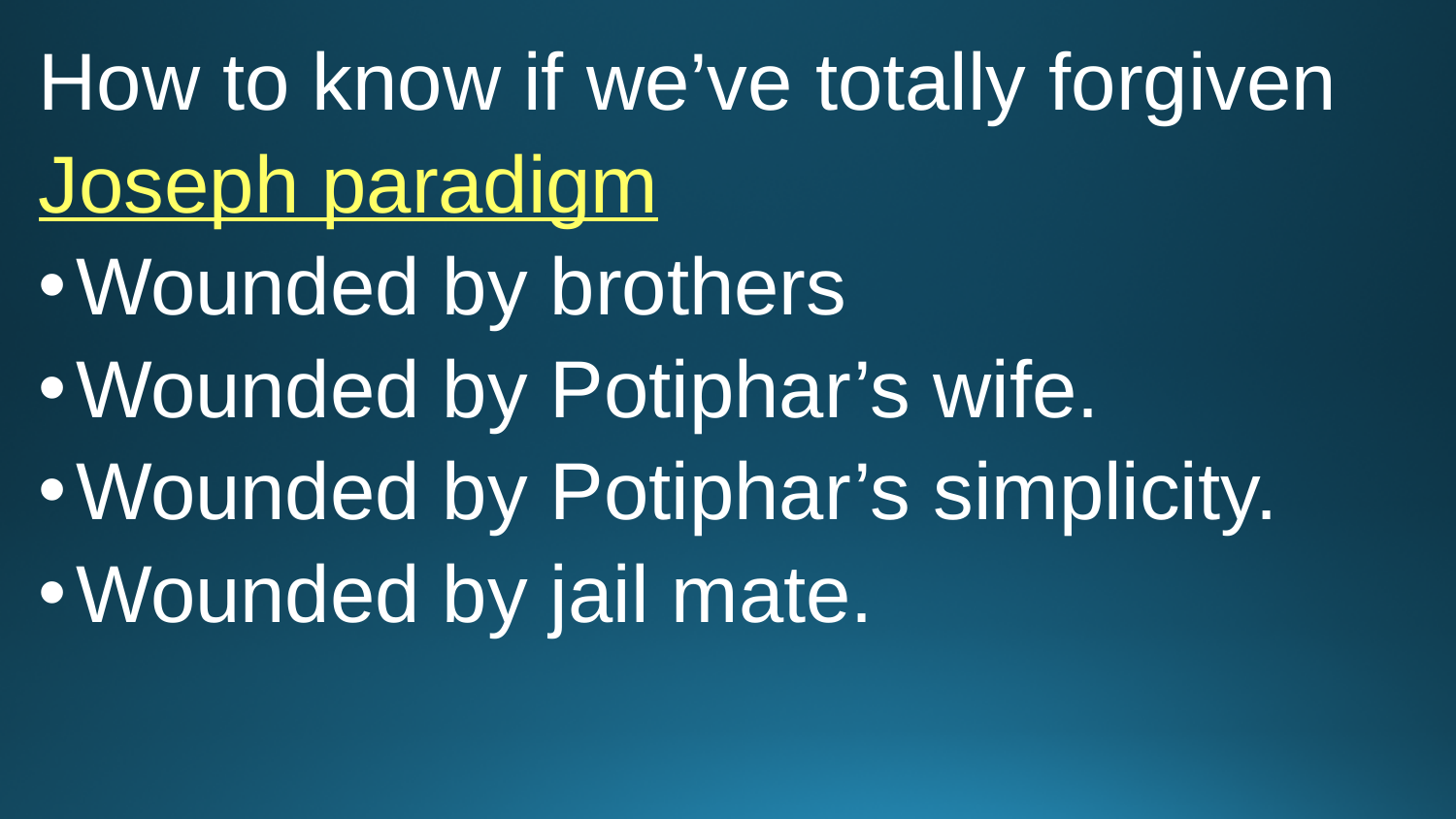

How to know if we’ve totally forgiven
Joseph paradigm
Wounded by brothers
Wounded by Potiphar’s wife.
Wounded by Potiphar’s simplicity.
Wounded by jail mate.